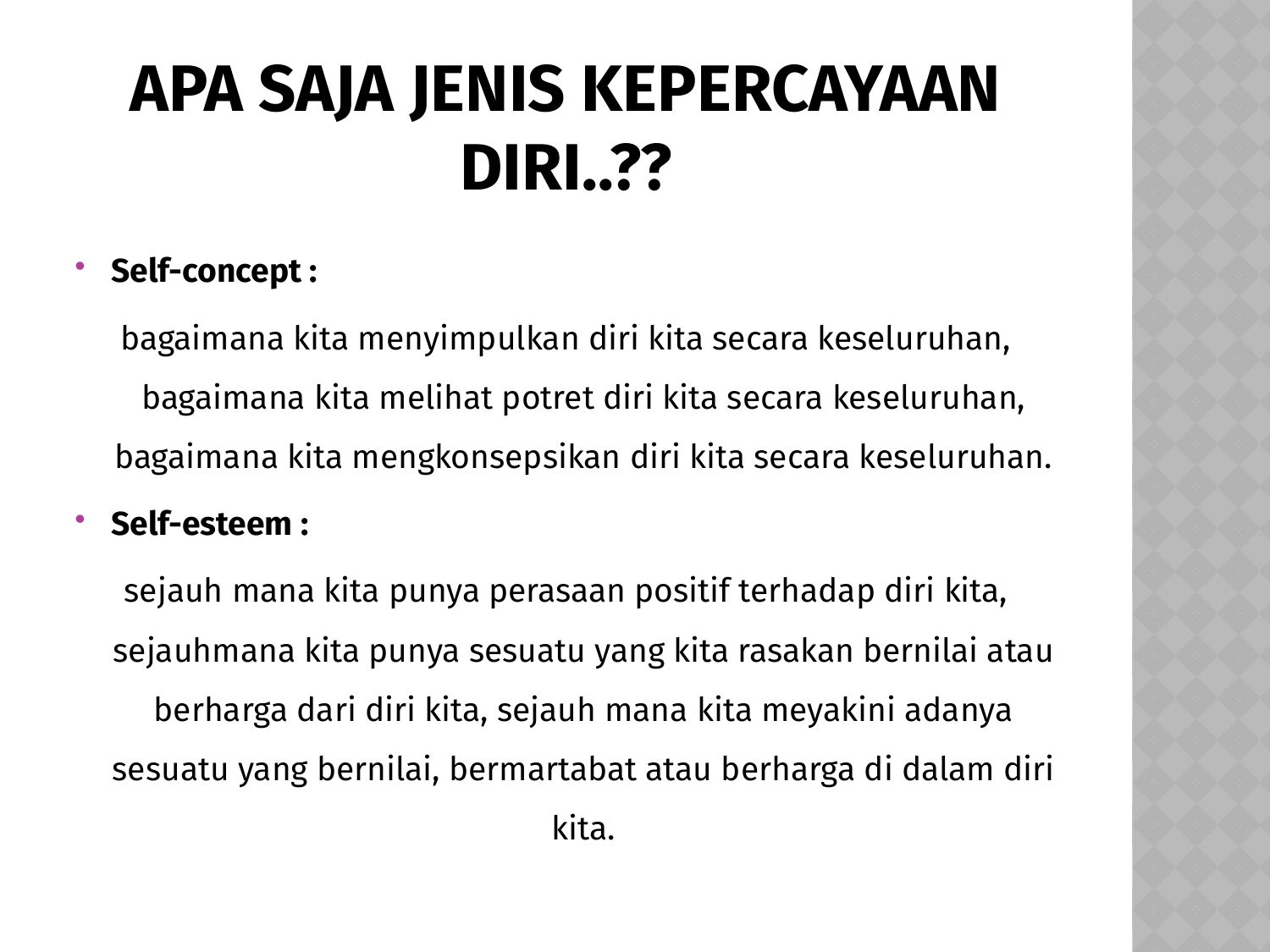

# Apa saja jenis kepercayaan diri..??
Self-concept :
bagaimana kita menyimpulkan diri kita secara keseluruhan, bagaimana kita melihat potret diri kita secara keseluruhan, bagaimana kita mengkonsepsikan diri kita secara keseluruhan.
Self-esteem :
sejauh mana kita punya perasaan positif terhadap diri kita, sejauhmana kita punya sesuatu yang kita rasakan bernilai atau berharga dari diri kita, sejauh mana kita meyakini adanya sesuatu yang bernilai, bermartabat atau berharga di dalam diri kita.